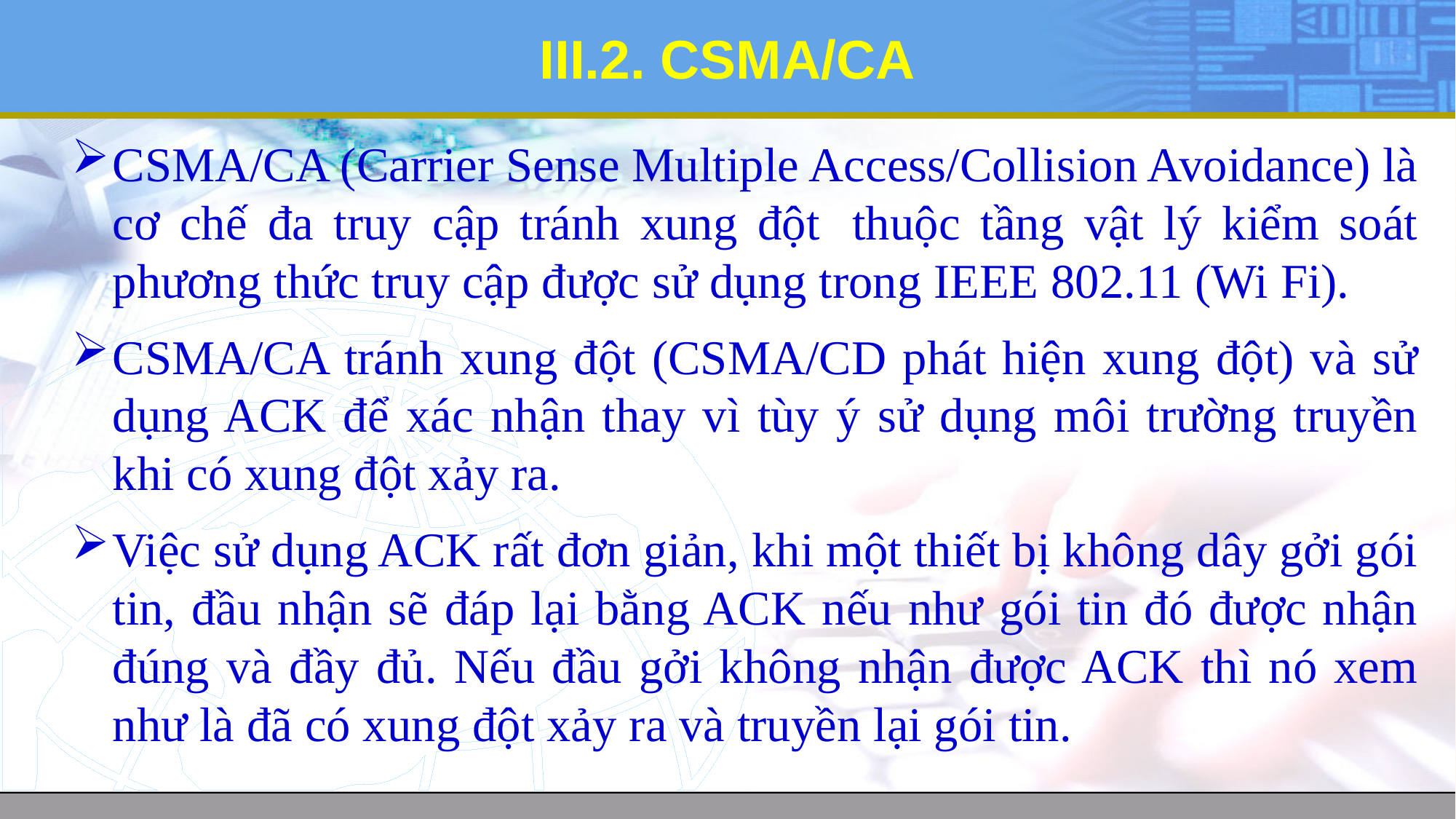

# III.2. CSMA/CA
CSMA/CA (Carrier Sense Multiple Access/Collision Avoidance) là cơ chế đa truy cập tránh xung đột  thuộc tầng vật lý kiểm soát phương thức truy cập được sử dụng trong IEEE 802.11 (Wi Fi).
CSMA/CA tránh xung đột (CSMA/CD phát hiện xung đột) và sử dụng ACK để xác nhận thay vì tùy ý sử dụng môi trường truyền khi có xung đột xảy ra.
Việc sử dụng ACK rất đơn giản, khi một thiết bị không dây gởi gói tin, đầu nhận sẽ đáp lại bằng ACK nếu như gói tin đó được nhận đúng và đầy đủ. Nếu đầu gởi không nhận được ACK thì nó xem như là đã có xung đột xảy ra và truyền lại gói tin.